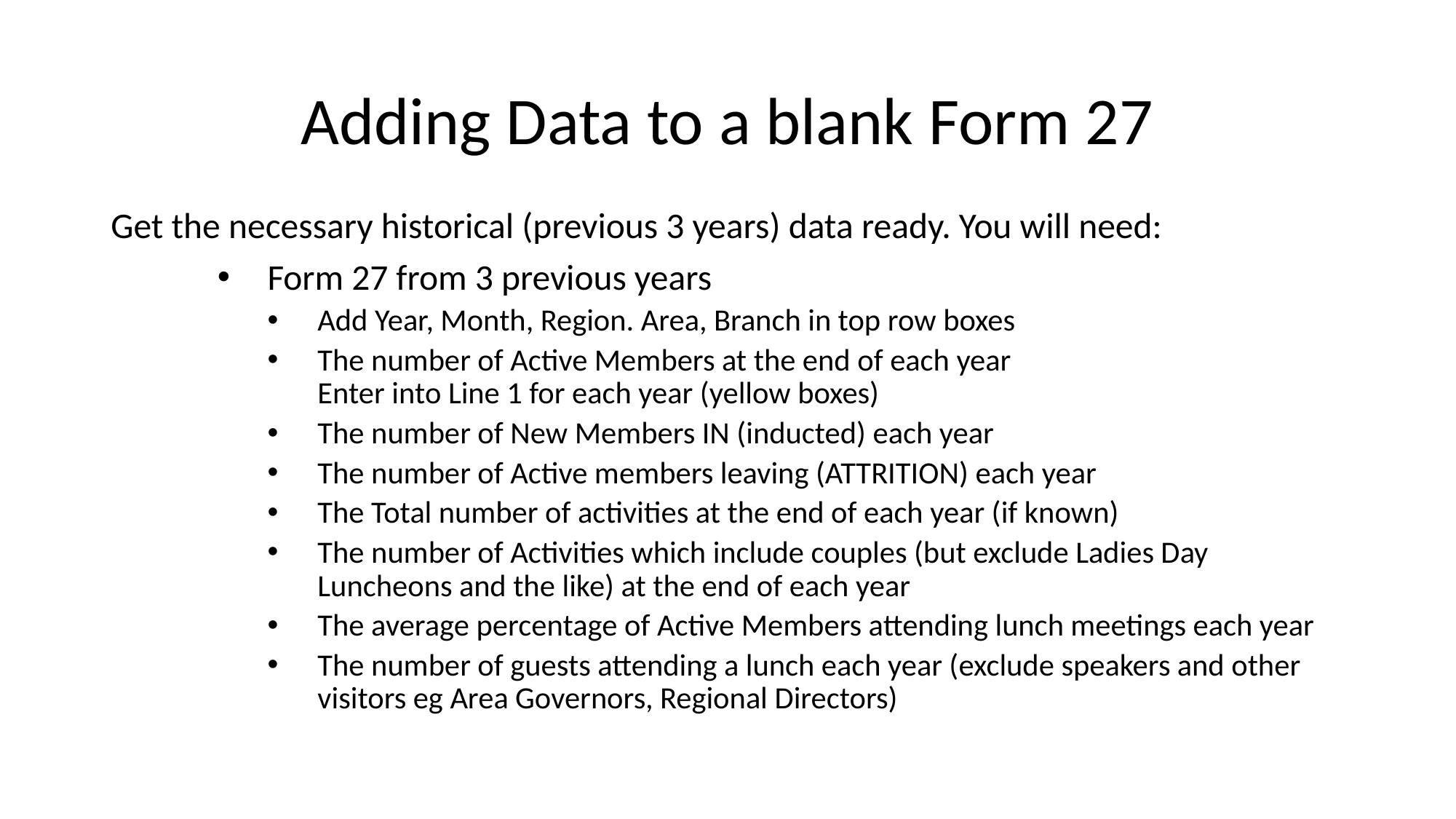

# Adding Data to a blank Form 27
Get the necessary historical (previous 3 years) data ready. You will need:
Form 27 from 3 previous years
Add Year, Month, Region. Area, Branch in top row boxes
The number of Active Members at the end of each year
Enter into Line 1 for each year (yellow boxes)
The number of New Members IN (inducted) each year
The number of Active members leaving (ATTRITION) each year
The Total number of activities at the end of each year (if known)
The number of Activities which include couples (but exclude Ladies Day Luncheons and the like) at the end of each year
The average percentage of Active Members attending lunch meetings each year
The number of guests attending a lunch each year (exclude speakers and other visitors eg Area Governors, Regional Directors)